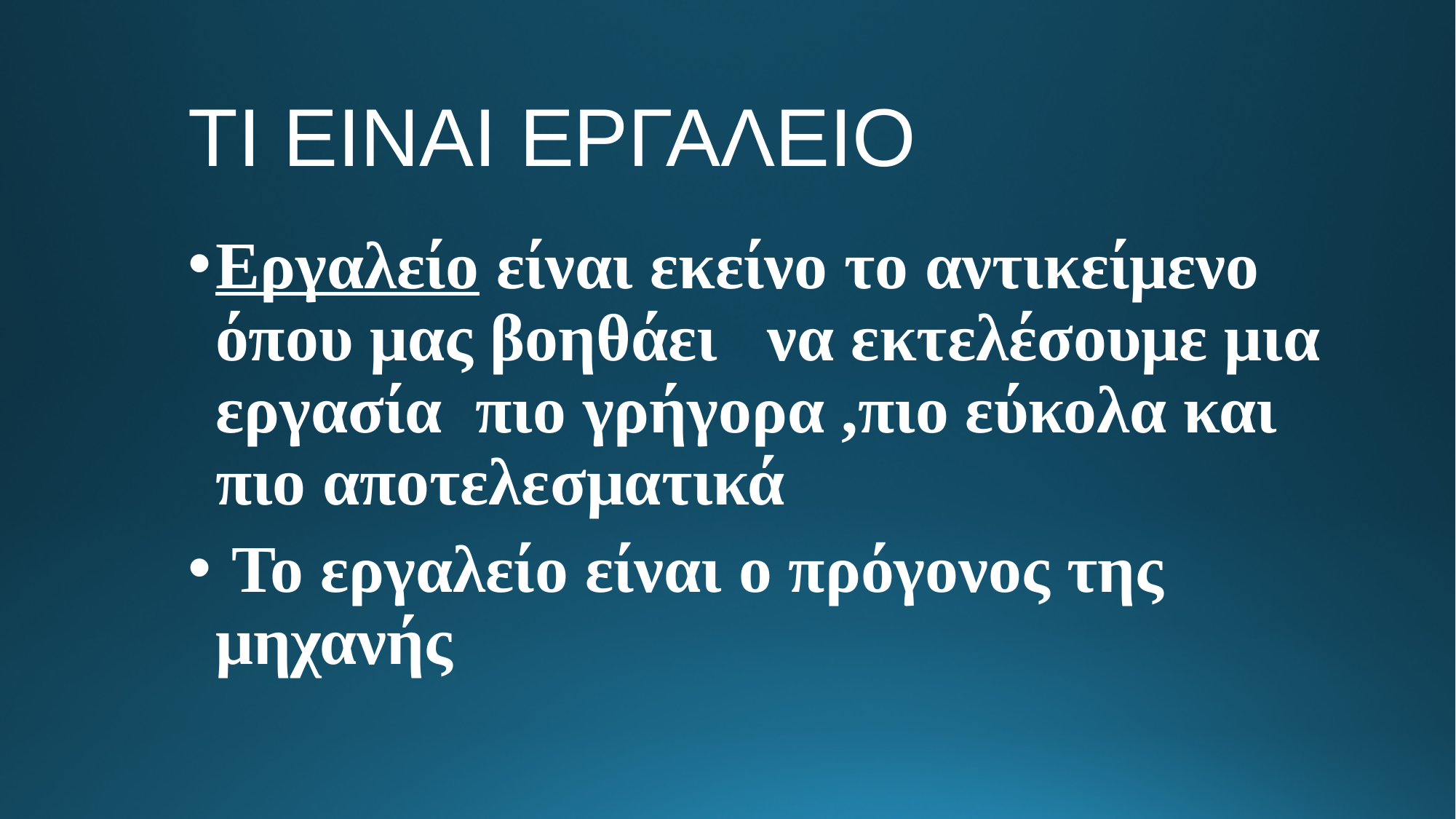

# ΤΙ ΕΙΝΑΙ ΕΡΓΑΛΕΙΟ
Εργαλείο είναι εκείνο το αντικείμενο όπου μας βοηθάει   να εκτελέσουμε μια εργασία  πιο γρήγορα ,πιο εύκολα και πιο αποτελεσματικά
 Το εργαλείο είναι ο πρόγονος της μηχανής